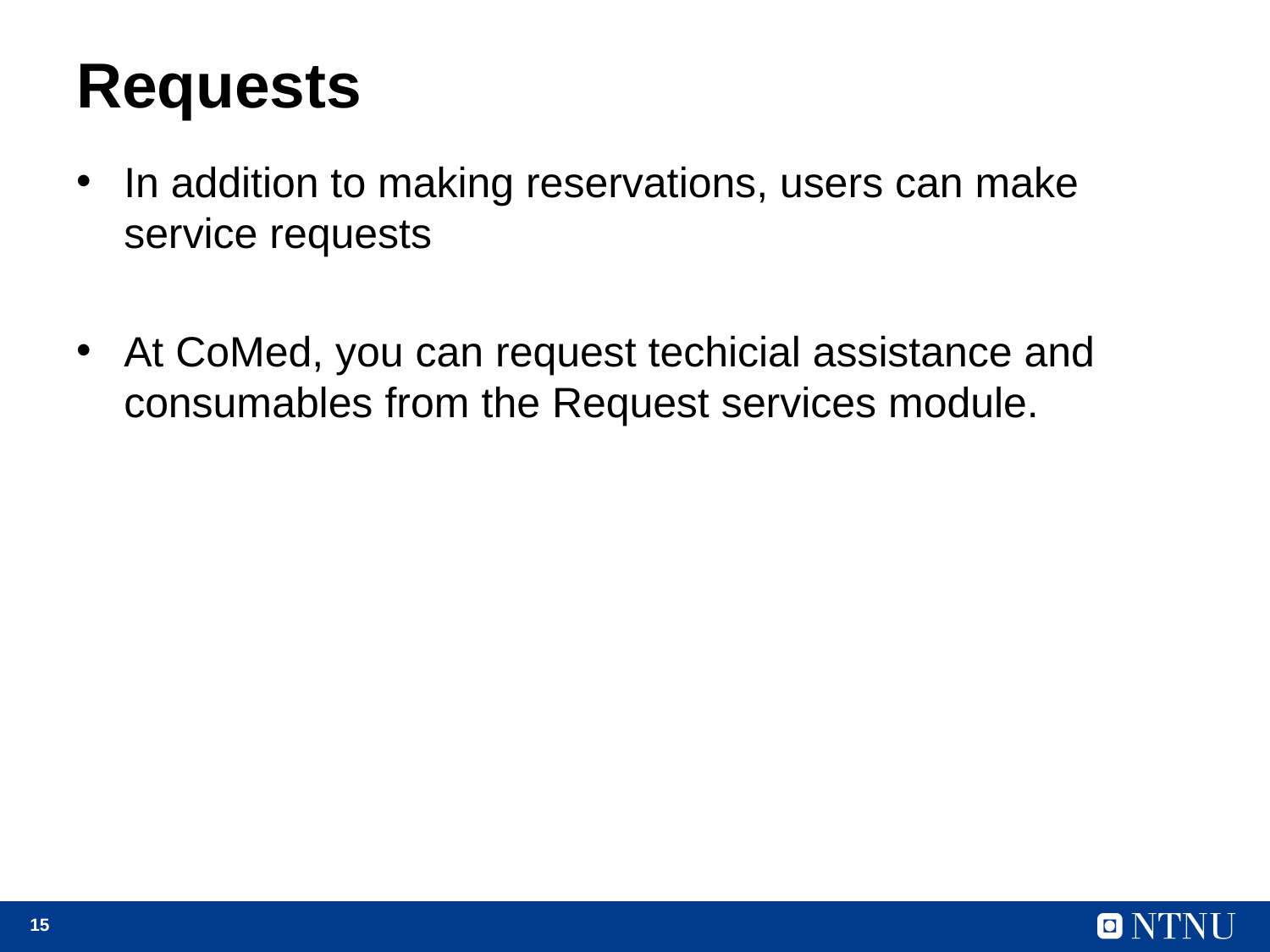

# Requests
In addition to making reservations, users can make service requests

At CoMed, you can request techicial assistance and consumables from the Request services module.